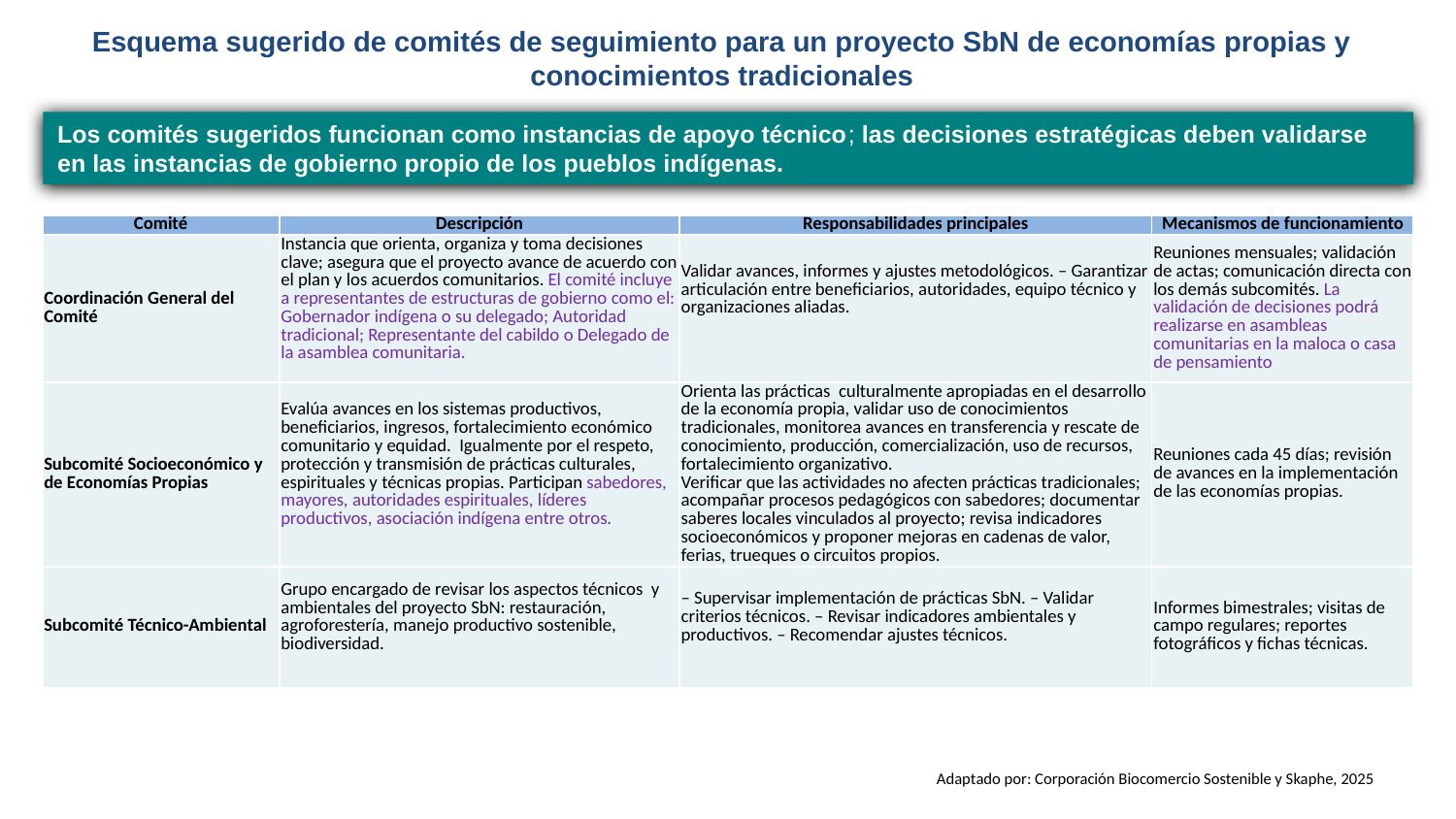

# Esquema sugerido de comités de seguimiento para un proyecto SbN de economías propias y conocimientos tradicionales
Los comités sugeridos funcionan como instancias de apoyo técnico; las decisiones estratégicas deben validarse en las instancias de gobierno propio de los pueblos indígenas.
| Comité | Descripción | Responsabilidades principales | Mecanismos de funcionamiento |
| --- | --- | --- | --- |
| Coordinación General del Comité | Instancia que orienta, organiza y toma decisiones clave; asegura que el proyecto avance de acuerdo con el plan y los acuerdos comunitarios. El comité incluye a representantes de estructuras de gobierno como el: Gobernador indígena o su delegado; Autoridad tradicional; Representante del cabildo o Delegado de la asamblea comunitaria. | Validar avances, informes y ajustes metodológicos. – Garantizar articulación entre beneficiarios, autoridades, equipo técnico y organizaciones aliadas. | Reuniones mensuales; validación de actas; comunicación directa con los demás subcomités. La validación de decisiones podrá realizarse en asambleas comunitarias en la maloca o casa de pensamiento |
| Subcomité Socioeconómico y de Economías Propias | Evalúa avances en los sistemas productivos, beneficiarios, ingresos, fortalecimiento económico comunitario y equidad. Igualmente por el respeto, protección y transmisión de prácticas culturales, espirituales y técnicas propias. Participan sabedores, mayores, autoridades espirituales, líderes productivos, asociación indígena entre otros. | Orienta las prácticas culturalmente apropiadas en el desarrollo de la economía propia, validar uso de conocimientos tradicionales, monitorea avances en transferencia y rescate de conocimiento, producción, comercialización, uso de recursos, fortalecimiento organizativo. Verificar que las actividades no afecten prácticas tradicionales; acompañar procesos pedagógicos con sabedores; documentar saberes locales vinculados al proyecto; revisa indicadores socioeconómicos y proponer mejoras en cadenas de valor, ferias, trueques o circuitos propios. | Reuniones cada 45 días; revisión de avances en la implementación de las economías propias. |
| Subcomité Técnico-Ambiental | Grupo encargado de revisar los aspectos técnicos y ambientales del proyecto SbN: restauración, agroforestería, manejo productivo sostenible, biodiversidad. | – Supervisar implementación de prácticas SbN. – Validar criterios técnicos. – Revisar indicadores ambientales y productivos. – Recomendar ajustes técnicos. | Informes bimestrales; visitas de campo regulares; reportes fotográficos y fichas técnicas. |
Adaptado por: Corporación Biocomercio Sostenible y Skaphe, 2025